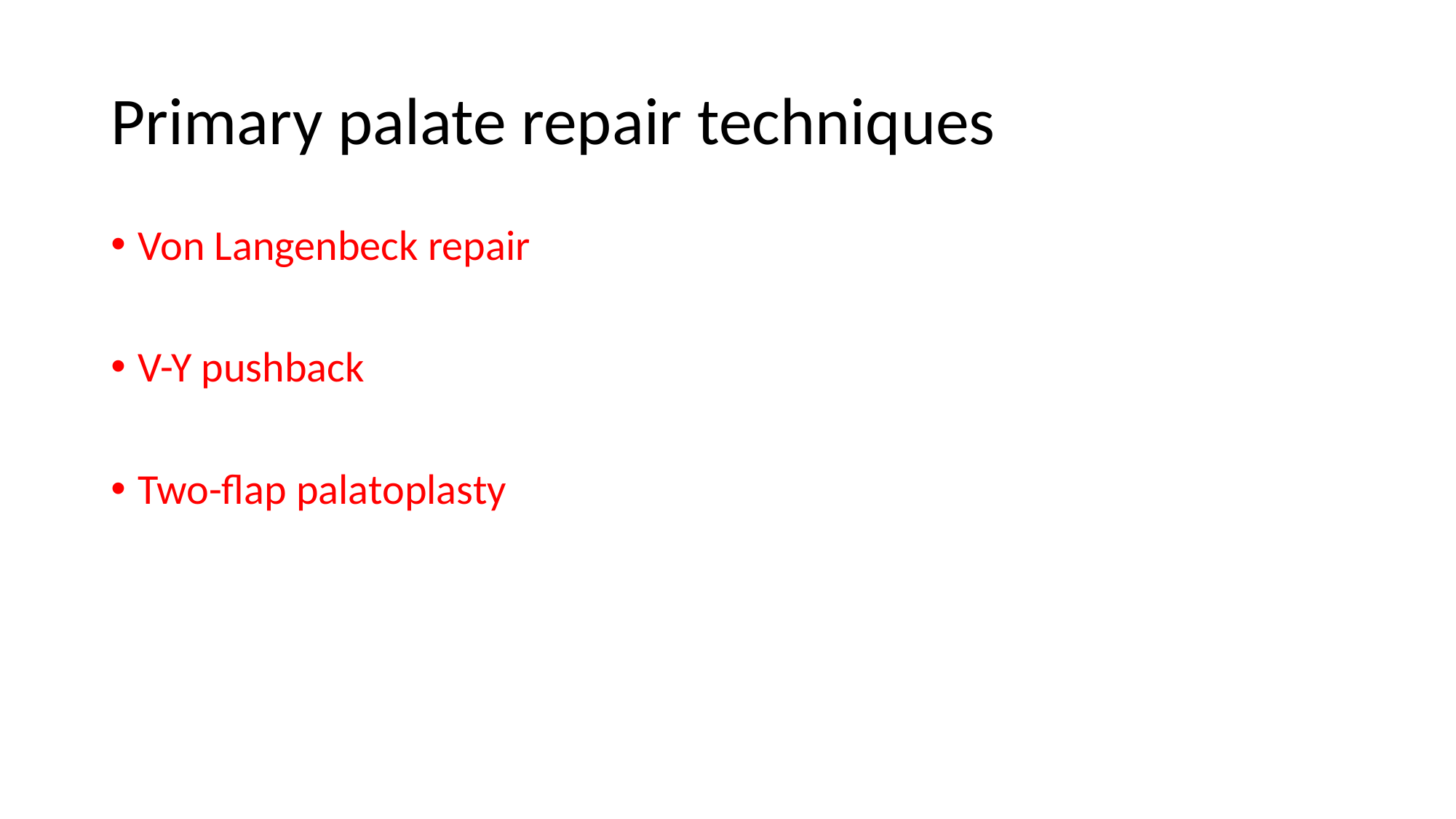

# Primary palate repair techniques
Von Langenbeck repair

V-Y pushback

Two-flap palatoplasty